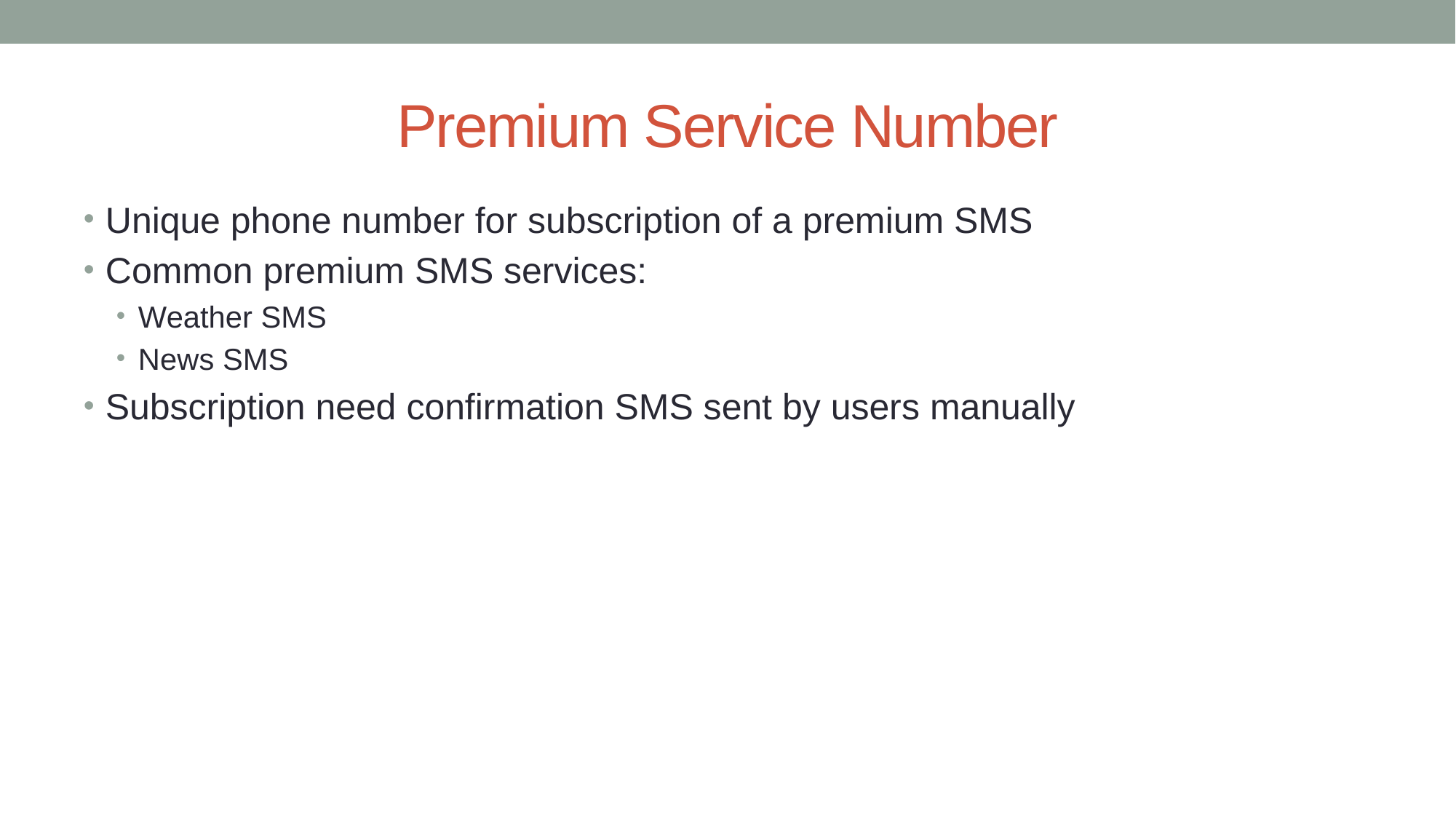

# Premium Service Number
Unique phone number for subscription of a premium SMS
Common premium SMS services:
Weather SMS
News SMS
Subscription need confirmation SMS sent by users manually